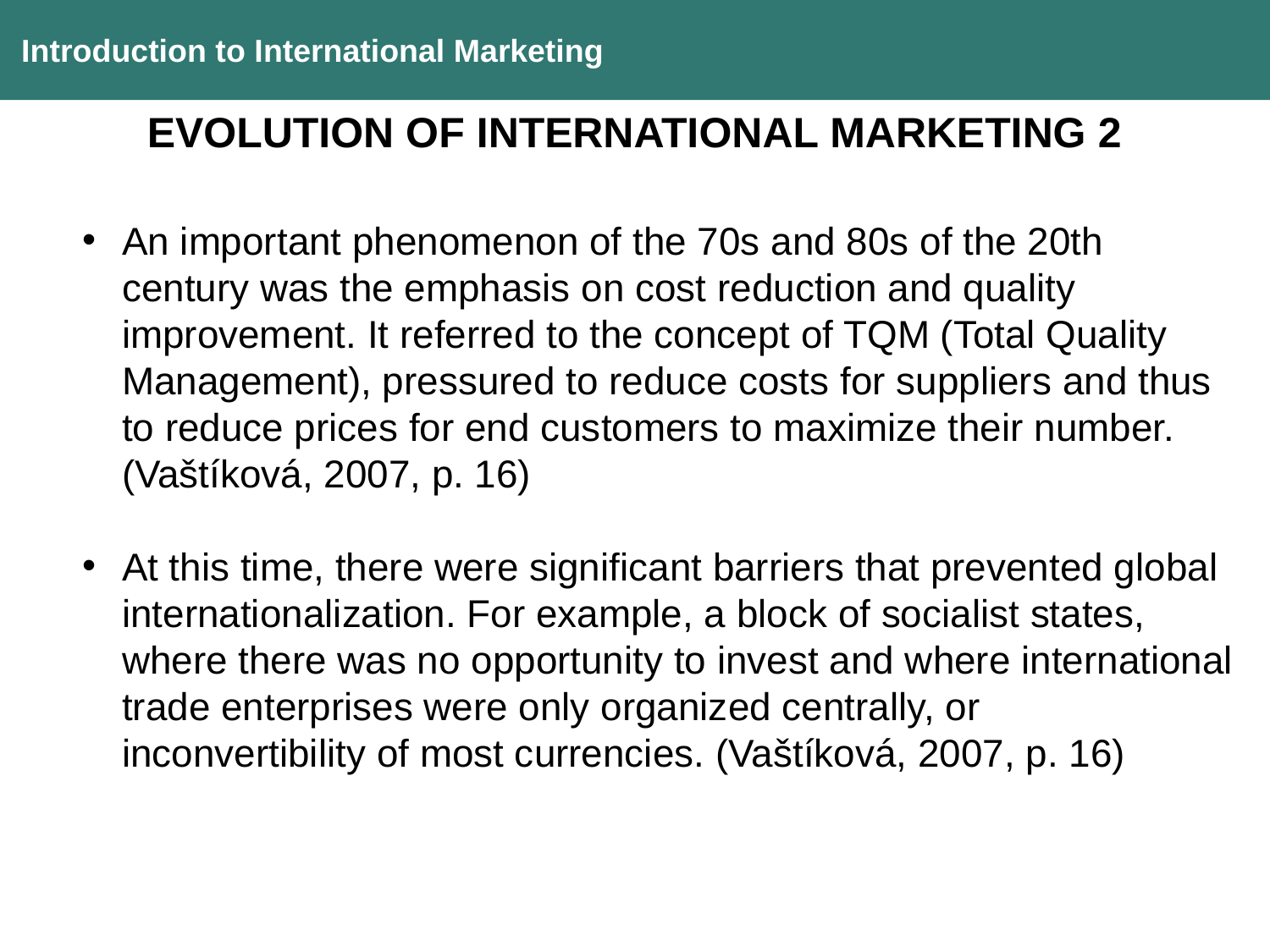

Introduction to International Marketing
EVOLUTION OF INTERNATIONAL MARKETING 2
An important phenomenon of the 70s and 80s of the 20th century was the emphasis on cost reduction and quality improvement. It referred to the concept of TQM (Total Quality Management), pressured to reduce costs for suppliers and thus to reduce prices for end customers to maximize their number. (Vaštíková, 2007, p. 16)

At this time, there were significant barriers that prevented global internationalization. For example, a block of socialist states, where there was no opportunity to invest and where international trade enterprises were only organized centrally, or inconvertibility of most currencies. (Vaštíková, 2007, p. 16)